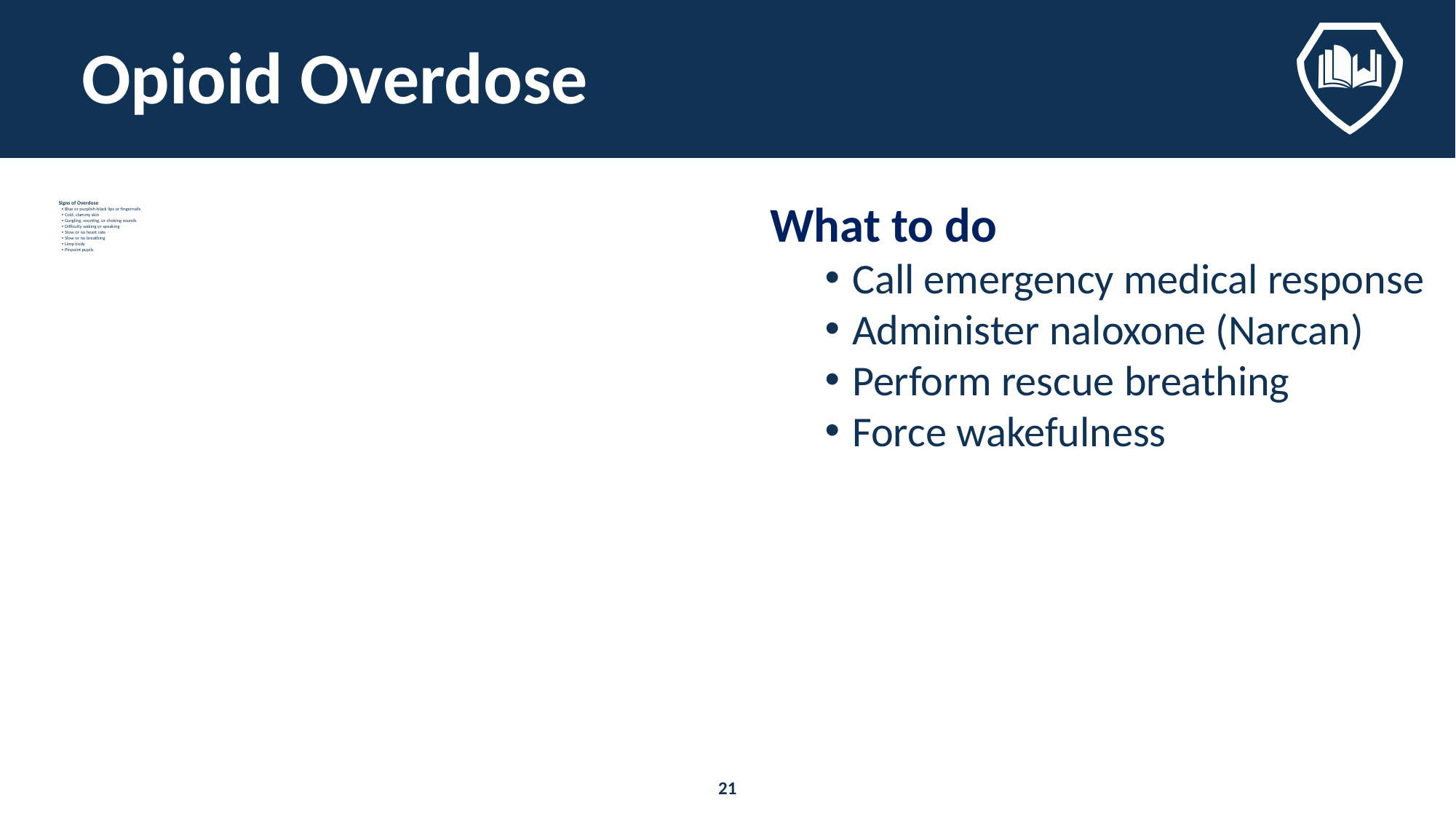

# Opioid Overdose
What to do
Call emergency medical response
Administer naloxone (Narcan)
Perform rescue breathing
Force wakefulness
Signs of Overdose
Blue or purplish-black lips or fingernails
Cold, clammy skin
Gurgling, snorting, or choking sounds
Difficulty waking or speaking
Slow or no heart rate
Slow or no breathing
Limp body
Pinpoint pupils